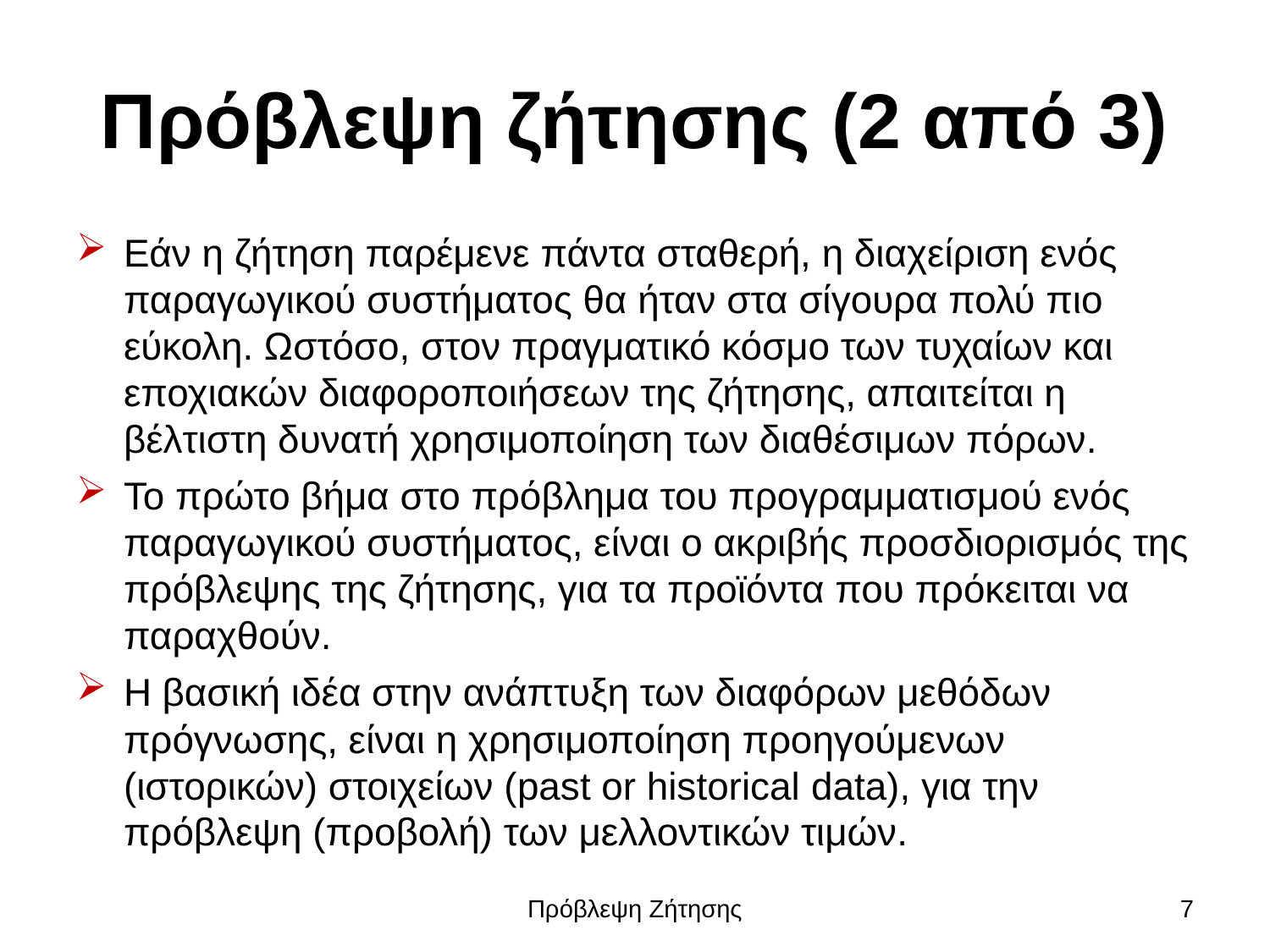

# Πρόβλεψη ζήτησης (2 από 3)
Εάν η ζήτηση παρέμενε πάντα σταθερή, η διαχείριση ενός παραγωγικού συστήματος θα ήταν στα σίγουρα πολύ πιο εύκολη. Ωστόσο, στον πραγματικό κόσμο των τυχαίων και εποχιακών διαφοροποιήσεων της ζήτησης, απαιτείται η βέλτιστη δυνατή χρησιμοποίηση των διαθέσιμων πόρων.
Το πρώτο βήμα στο πρόβλημα του προγραμματισμού ενός παραγωγικού συστήματος, είναι ο ακριβής προσδιορισμός της πρόβλεψης της ζήτησης, για τα προϊόντα που πρόκειται να παραχθούν.
Η βασική ιδέα στην ανάπτυξη των διαφόρων μεθόδων πρόγνωσης, είναι η χρησιμοποίηση προηγούμενων (ιστορικών) στοιχείων (past or historical data), για την πρόβλεψη (προβολή) των μελλοντικών τιμών.
Πρόβλεψη Ζήτησης
7